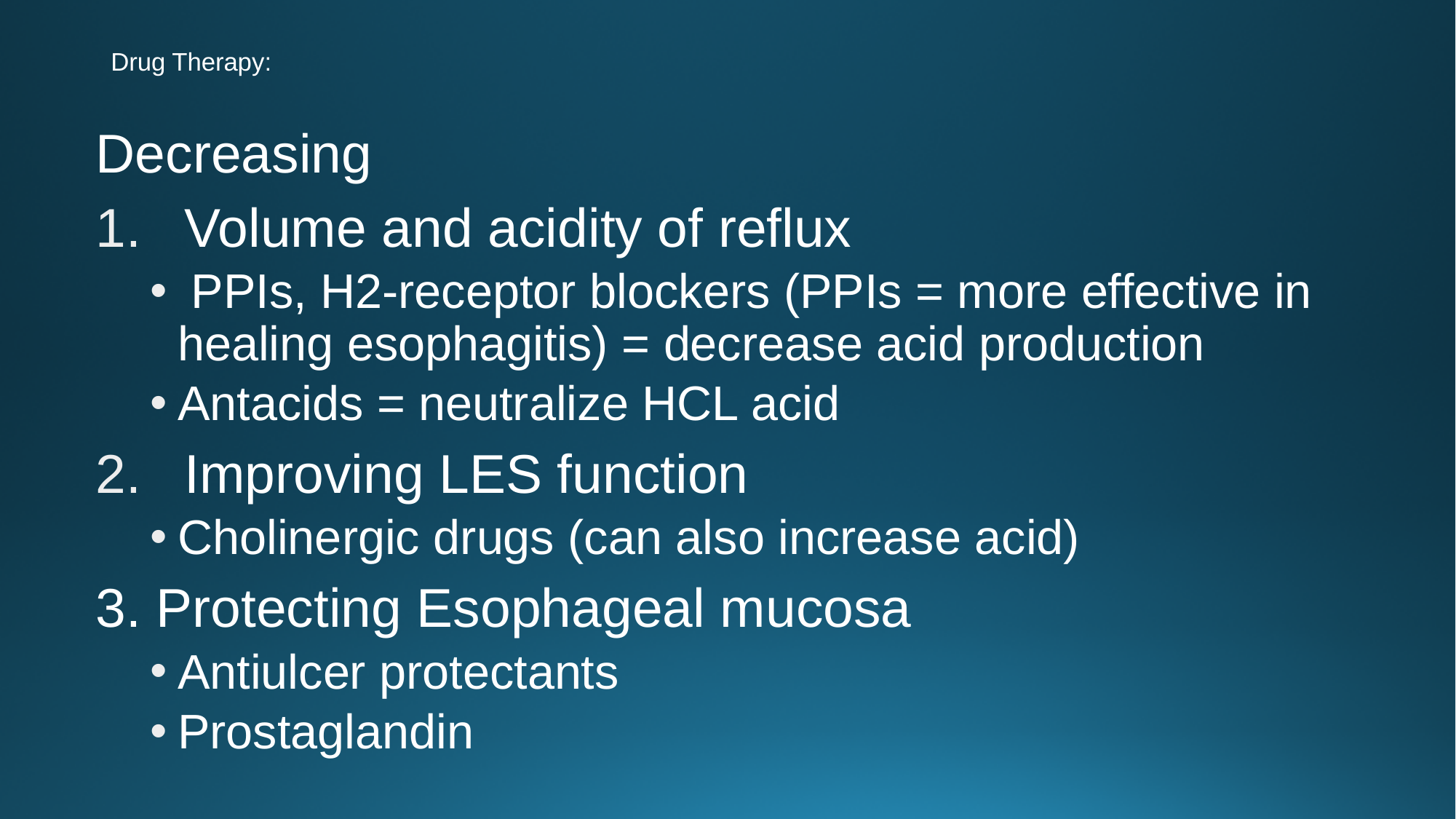

# Drug Therapy:
Decreasing
Volume and acidity of reflux
 PPIs, H2-receptor blockers (PPIs = more effective in healing esophagitis) = decrease acid production
Antacids = neutralize HCL acid
Improving LES function
Cholinergic drugs (can also increase acid)
3. Protecting Esophageal mucosa
Antiulcer protectants
Prostaglandin